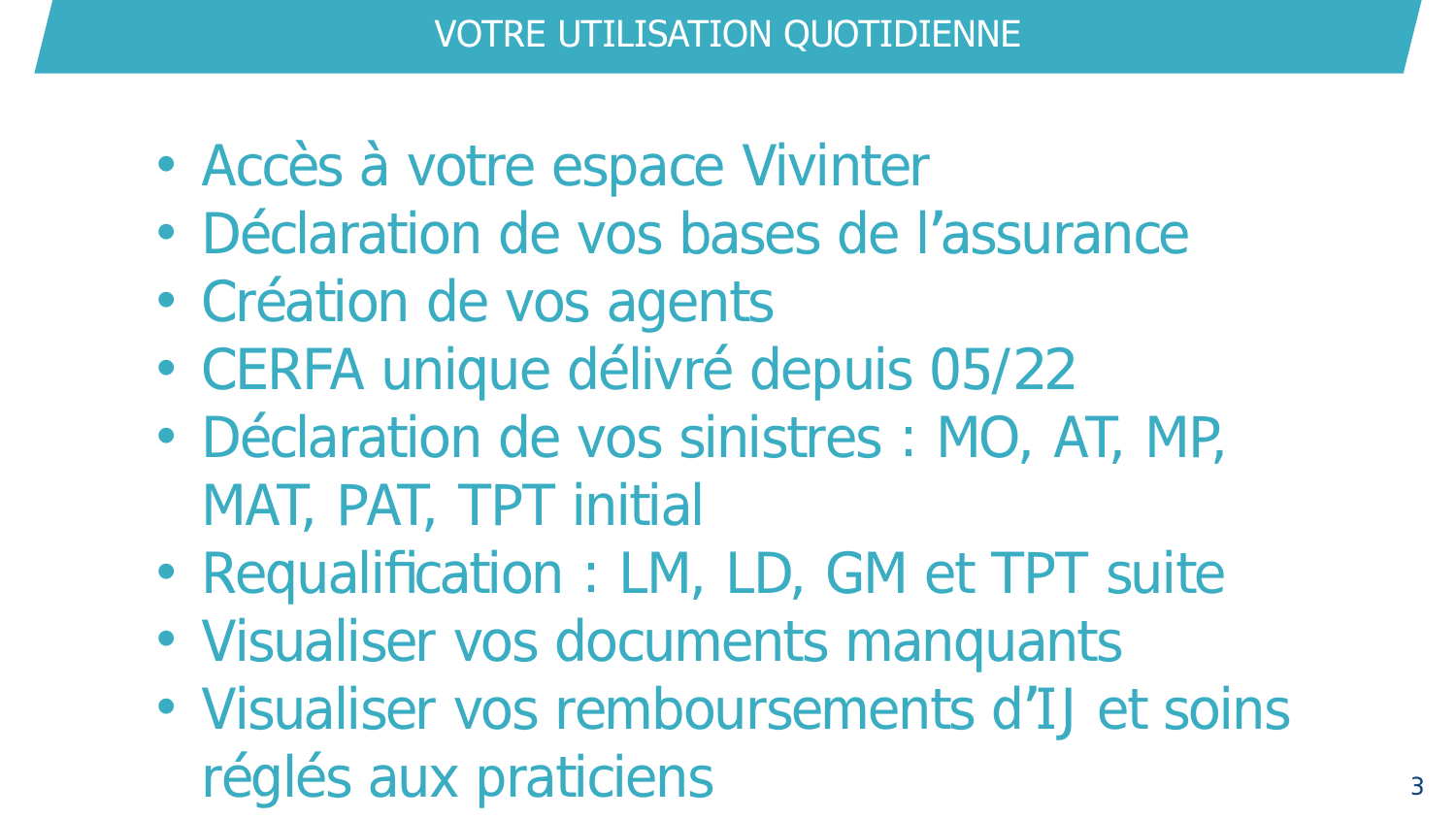

VOTRE UTILISATION QUOTIDIENNE

Accès à votre espace Vivinter
Déclaration de vos bases de l’assurance
Création de vos agents
CERFA unique délivré depuis 05/22
Déclaration de vos sinistres : MO, AT, MP, MAT, PAT, TPT initial
Requalification : LM, LD, GM et TPT suite
Visualiser vos documents manquants
Visualiser vos remboursements d’IJ et soins réglés aux praticiens
3